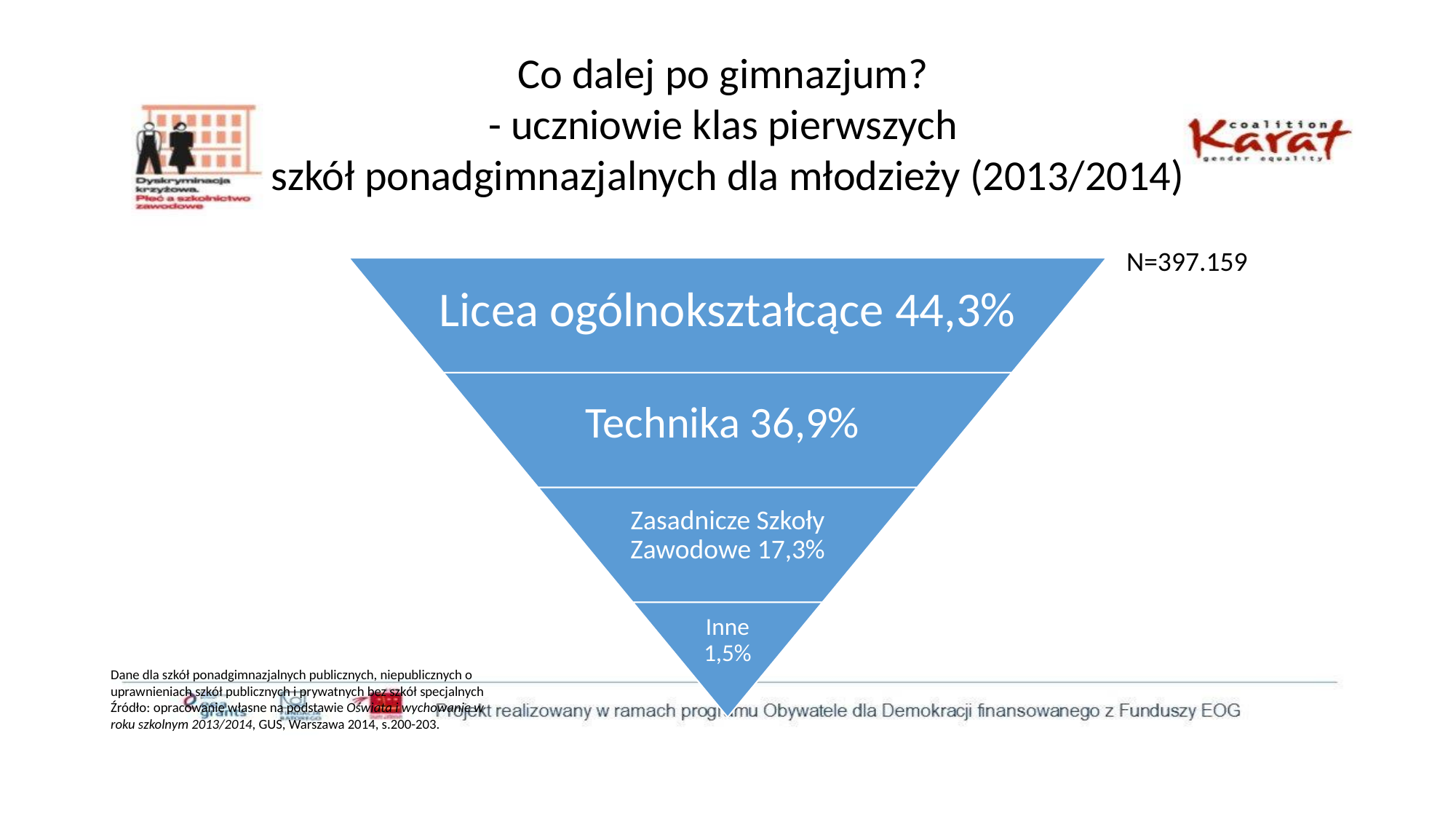

# Co dalej po gimnazjum? - uczniowie klas pierwszych szkół ponadgimnazjalnych dla młodzieży (2013/2014)
N=397.159
Licea ogólnokształcące 44,3%
Technika 36,9%
Zasadnicze Szkoły Zawodowe 17,3%
Inne 1,5%
Dane dla szkół ponadgimnazjalnych publicznych, niepublicznych o uprawnieniach szkół publicznych i prywatnych bez szkół specjalnych
Źródło: opracowanie własne na podstawie Oświata i wychowanie w roku szkolnym 2013/2014, GUS, Warszawa 2014, s.200-203.